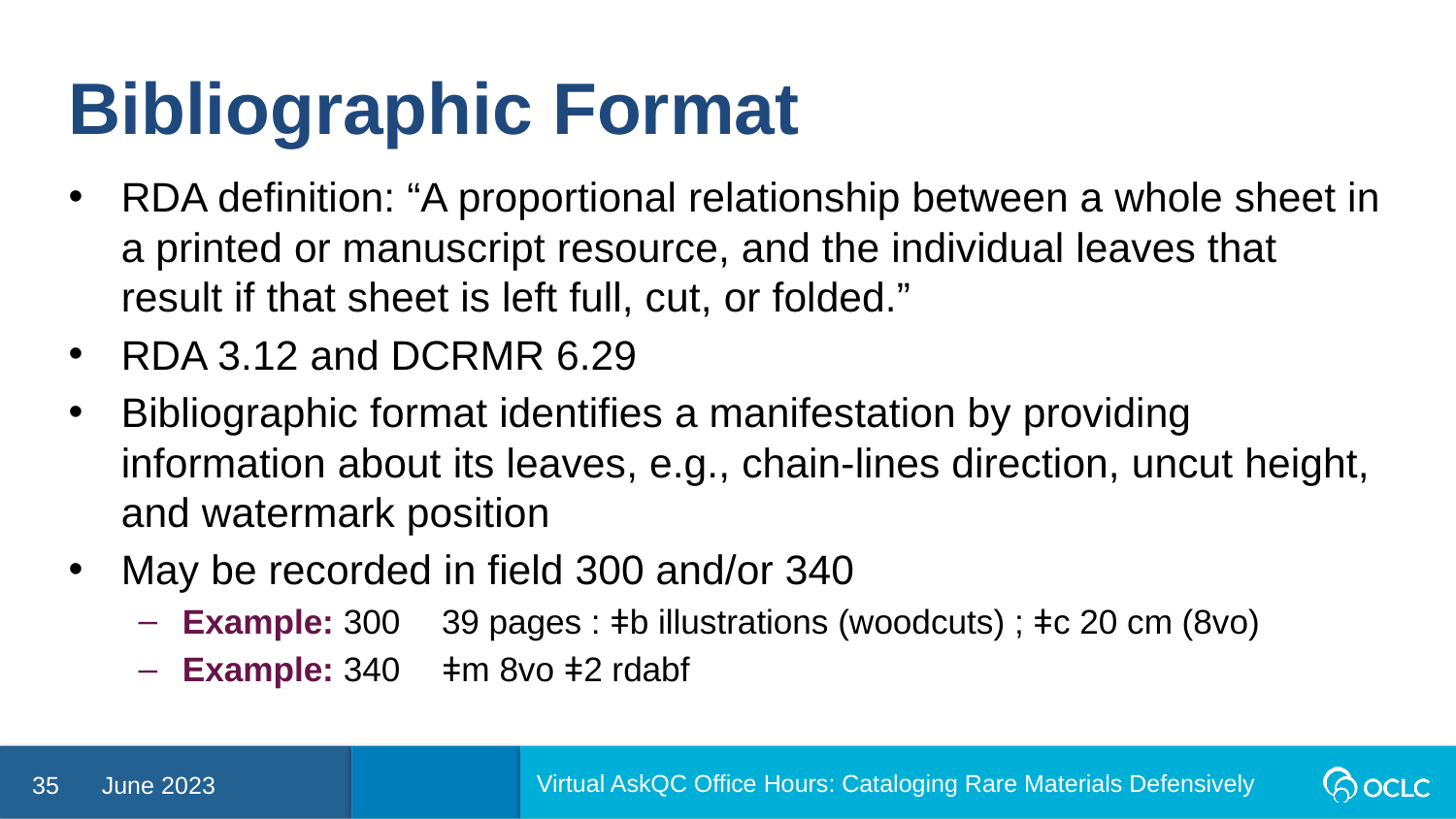

Bibliographic Format
RDA definition: “A proportional relationship between a whole sheet in a printed or manuscript resource, and the individual leaves that result if that sheet is left full, cut, or folded.”
RDA 3.12 and DCRMR 6.29
Bibliographic format identifies a manifestation by providing information about its leaves, e.g., chain-lines direction, uncut height, and watermark position
May be recorded in field 300 and/or 340
Example: 300		39 pages : ǂb illustrations (woodcuts) ; ǂc 20 cm (8vo)
Example: 340		ǂm 8vo ǂ2 rdabf

Virtual AskQC Office Hours: Cataloging Rare Materials Defensively
35
June 2023